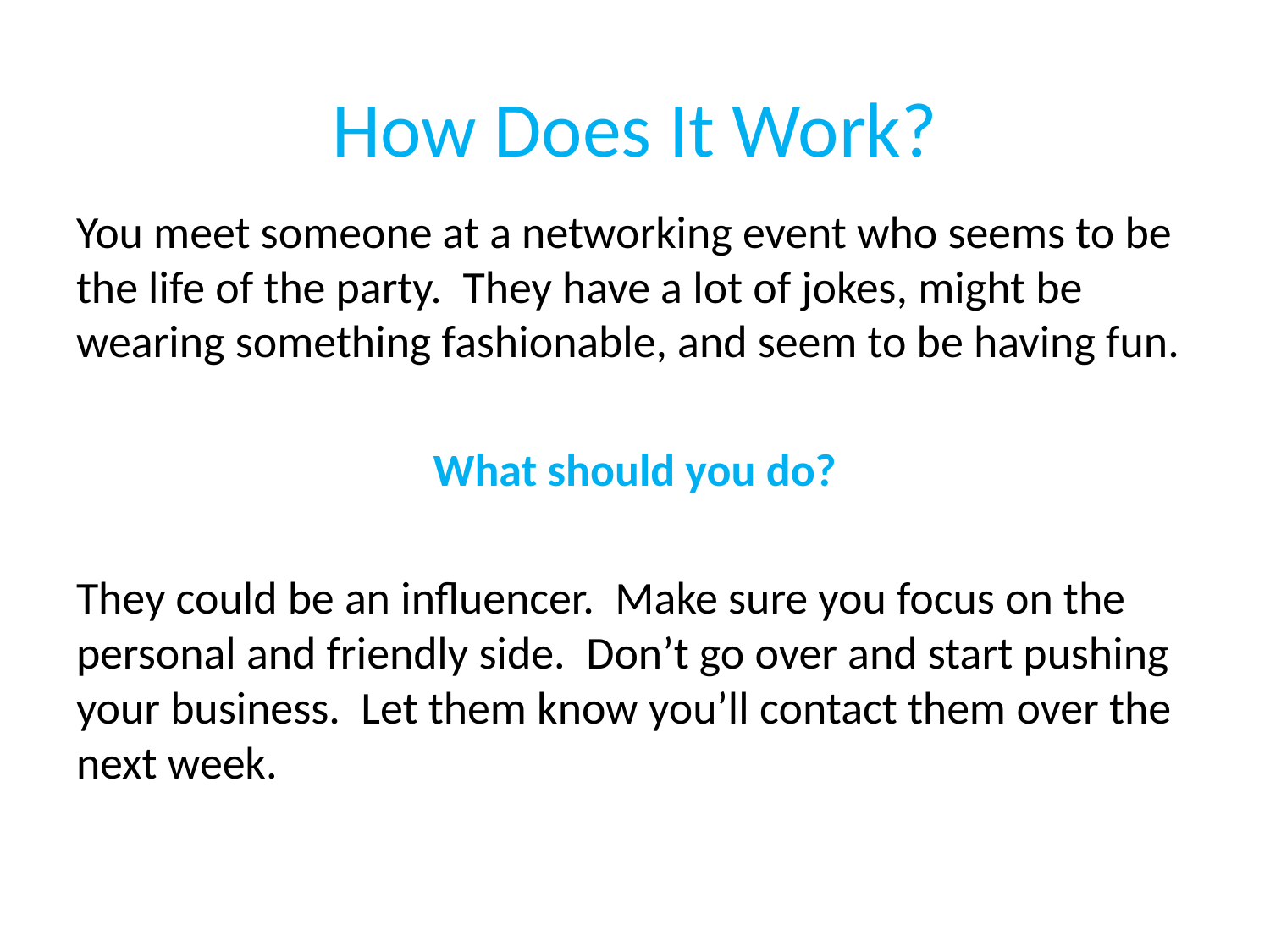

# How Does It Work?
You meet someone at a networking event who seems to be the life of the party.  They have a lot of jokes, might be wearing something fashionable, and seem to be having fun.

What should you do?

They could be an influencer.  Make sure you focus on the personal and friendly side.  Don’t go over and start pushing your business.  Let them know you’ll contact them over the next week.